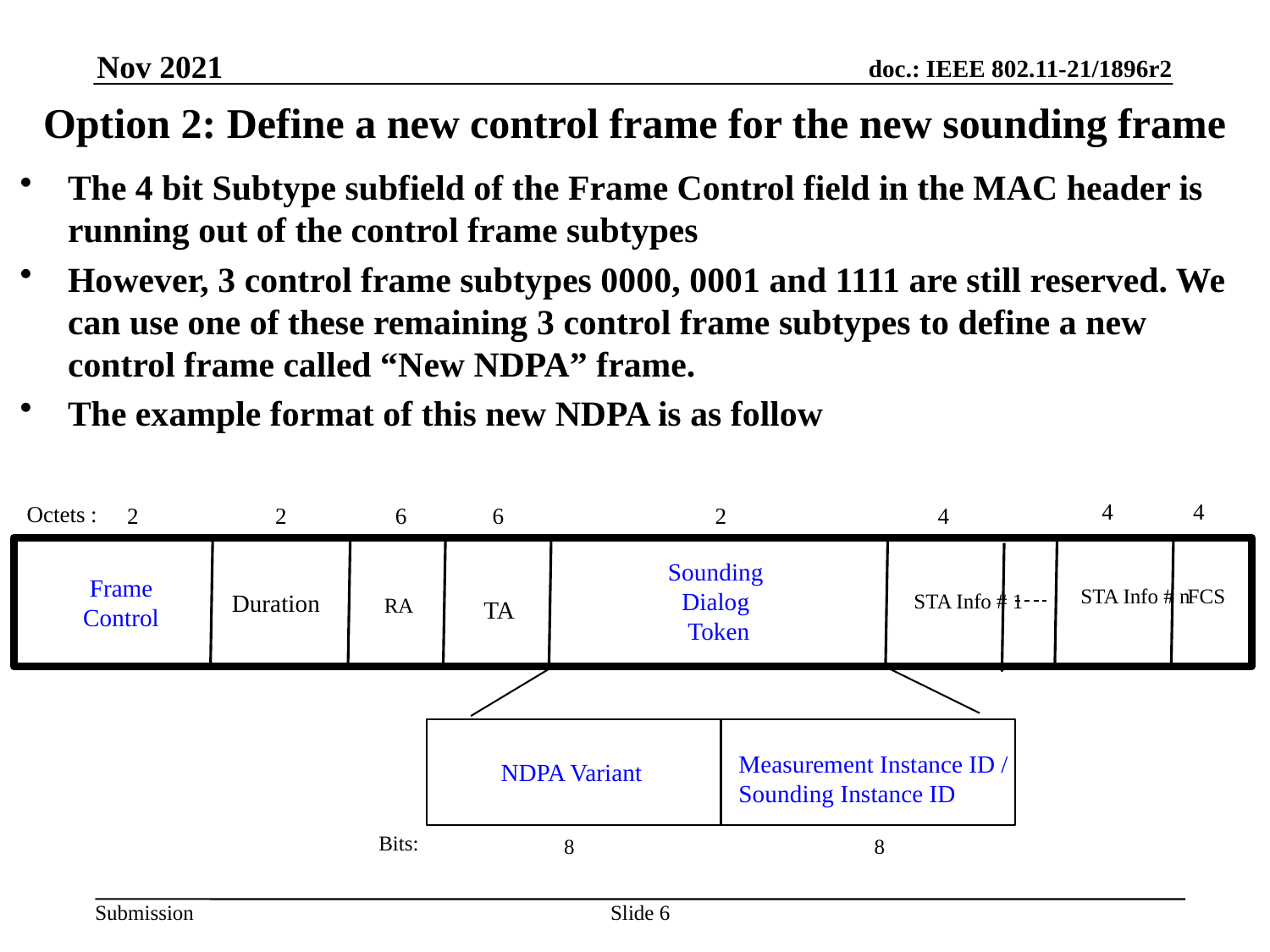

Nov 2021
# Option 2: Define a new control frame for the new sounding frame
The 4 bit Subtype subfield of the Frame Control field in the MAC header is running out of the control frame subtypes
However, 3 control frame subtypes 0000, 0001 and 1111 are still reserved. We can use one of these remaining 3 control frame subtypes to define a new control frame called “New NDPA” frame.
The example format of this new NDPA is as follow

  4              4
Octets
:
2                        2                   6               6                                     2                                     4

Sounding
Dialog
Token
Frame
Control
STA Info # n
FCS
Duration
STA Info # 1
RA
TA

Measurement Instance ID /
Sounding Instance ID
NDPA Variant
Bits:
8
8
Slide 6